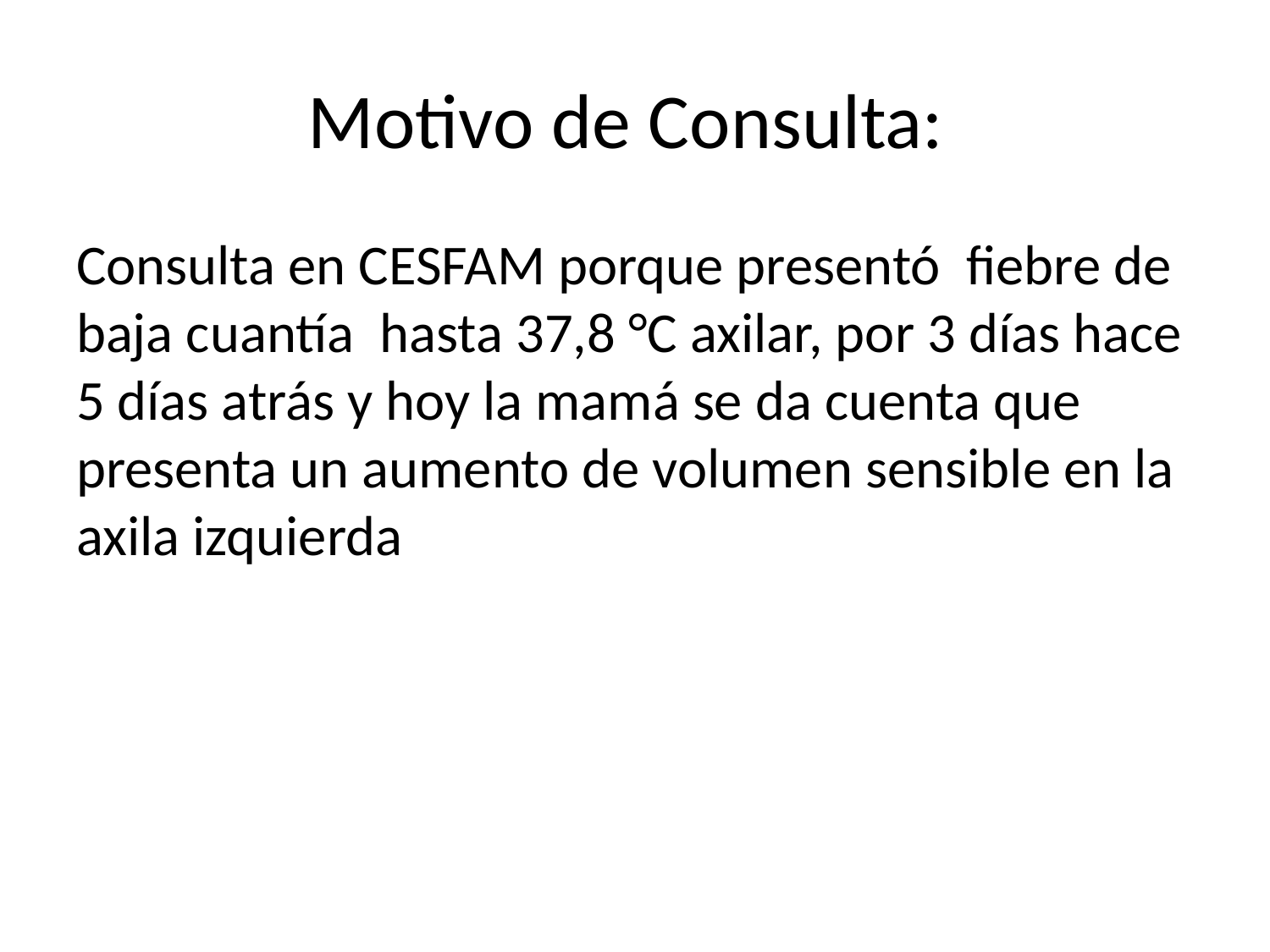

# Motivo de Consulta:
Consulta en CESFAM porque presentó  fiebre de baja cuantía  hasta 37,8 °C axilar, por 3 días hace 5 días atrás y hoy la mamá se da cuenta que presenta un aumento de volumen sensible en la axila izquierda